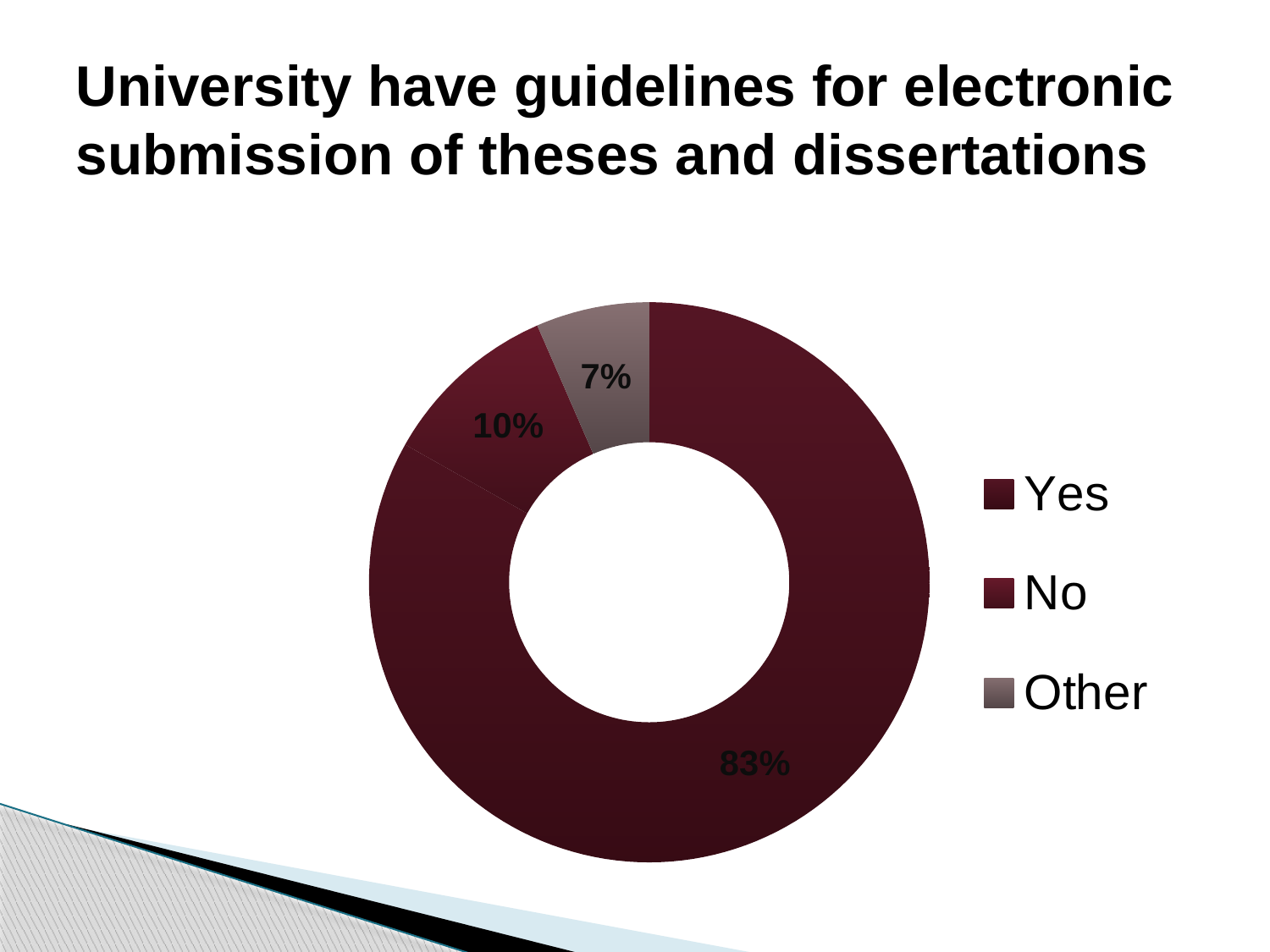

# University have guidelines for electronic submission of theses and dissertations

### Chart

| Category |  |
|---|---|
| Yes | 89.0 |
| No | 11.0 |
| Other | 7.0 |